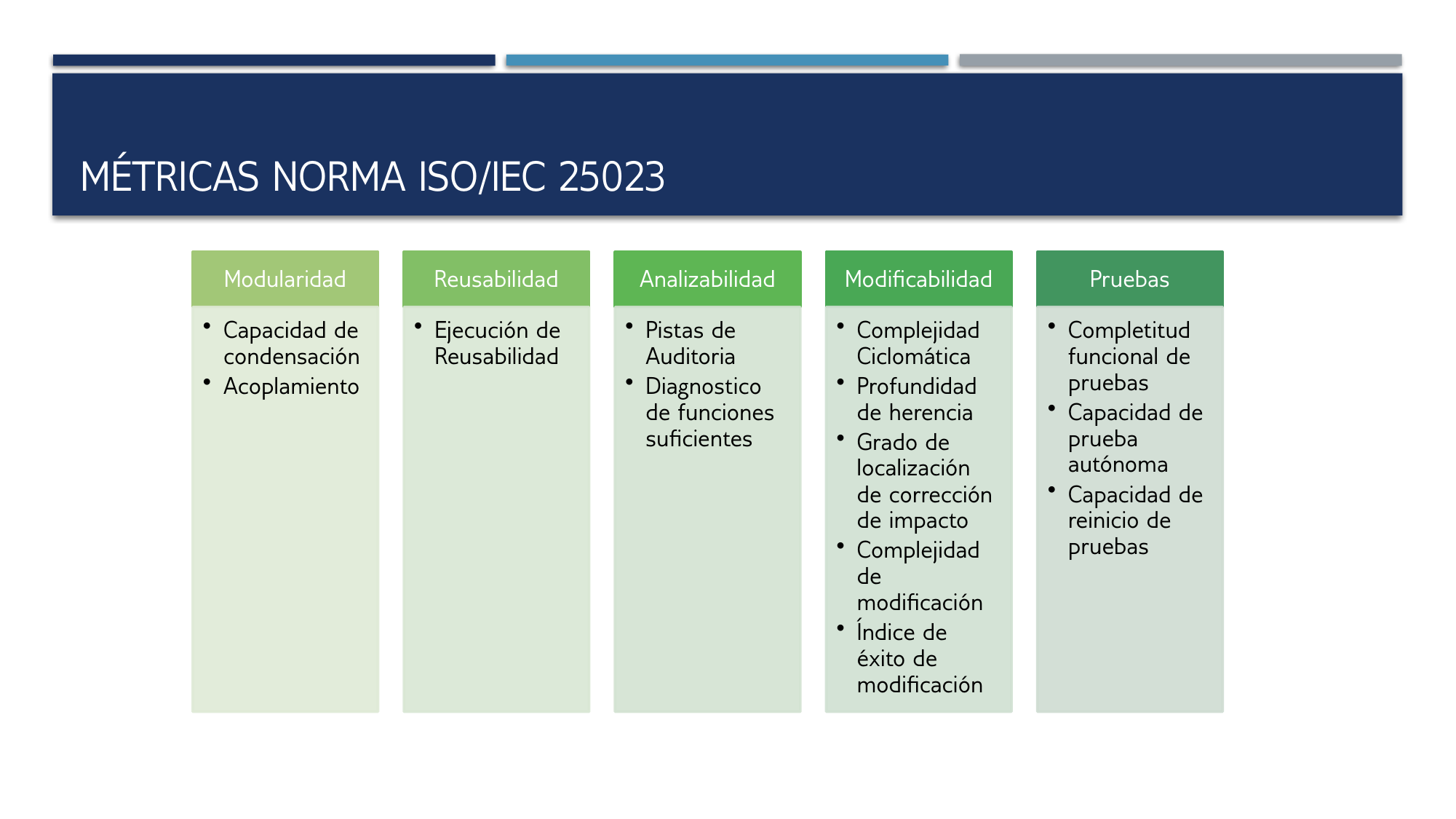

# Métricas norma iso/iec 25023
Modularidad
Capacidad de condensación
Acoplamiento
Reusabilidad
Ejecución de Reusabilidad
Analizabilidad
Pistas de Auditoria
Diagnostico de funciones suficientes
Modificabilidad
Complejidad Ciclomática
Profundidad de herencia
Grado de localización de corrección de impacto
Complejidad de modificación
Índice de éxito de modificación
Pruebas
Completitud funcional de pruebas
Capacidad de prueba autónoma
Capacidad de reinicio de pruebas
4